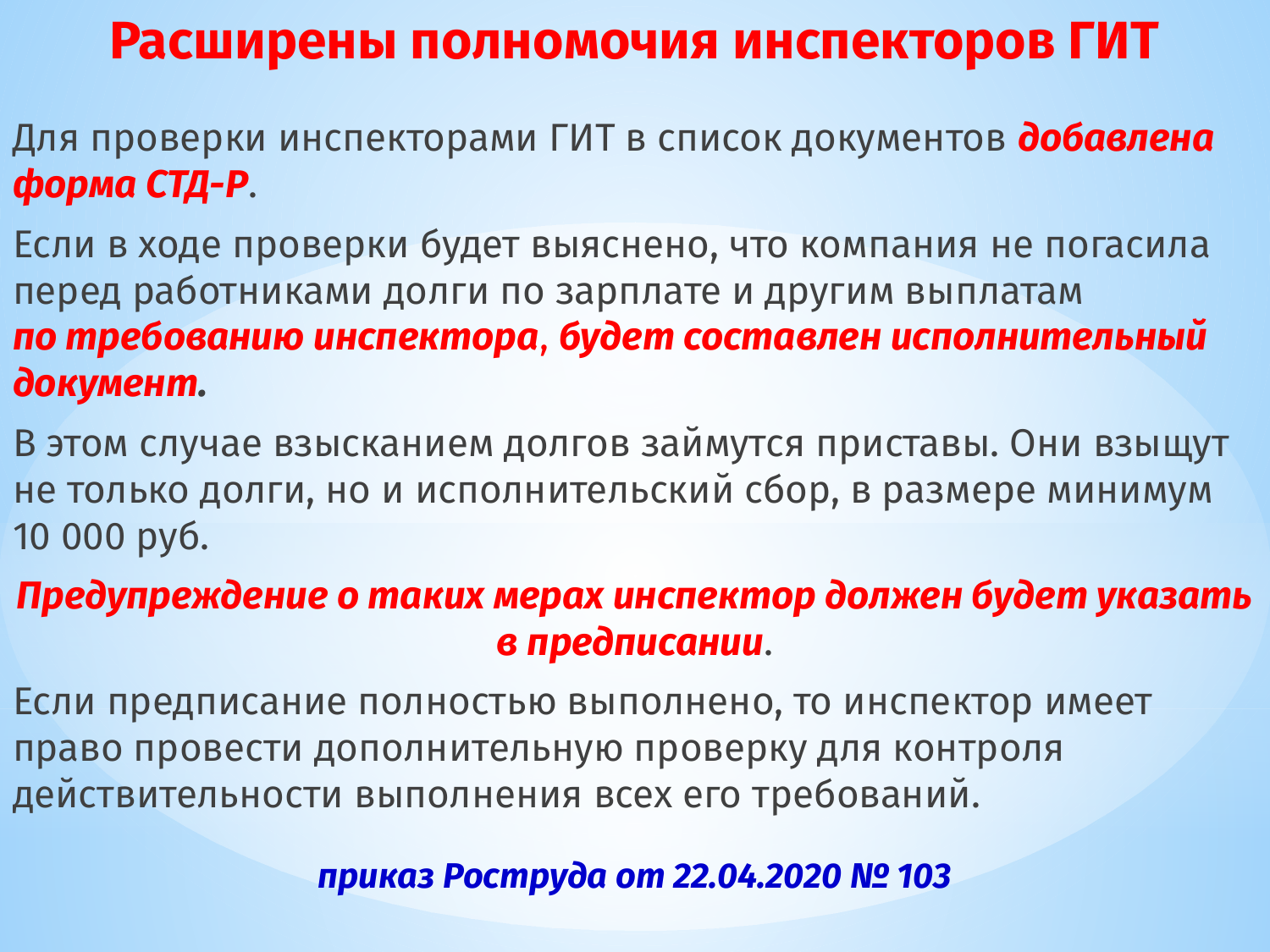

Расширены полномочия инспекторов ГИТ

Для проверки инспекторами ГИТ в список документов добавлена форма СТД-Р.
Если в ходе проверки будет выяснено, что компания не погасила перед работниками долги по зарплате и другим выплатам по требованию инспектора, будет составлен исполнительный документ.
В этом случае взысканием долгов займутся приставы. Они взыщут не только долги, но и исполнительский сбор, в размере минимум 10 000 руб.
Предупреждение о таких мерах инспектор должен будет указать в предписании.
Если предписание полностью выполнено, то инспектор имеет право провести дополнительную проверку для контроля действительности выполнения всех его требований.

приказ Роструда от 22.04.2020 № 103